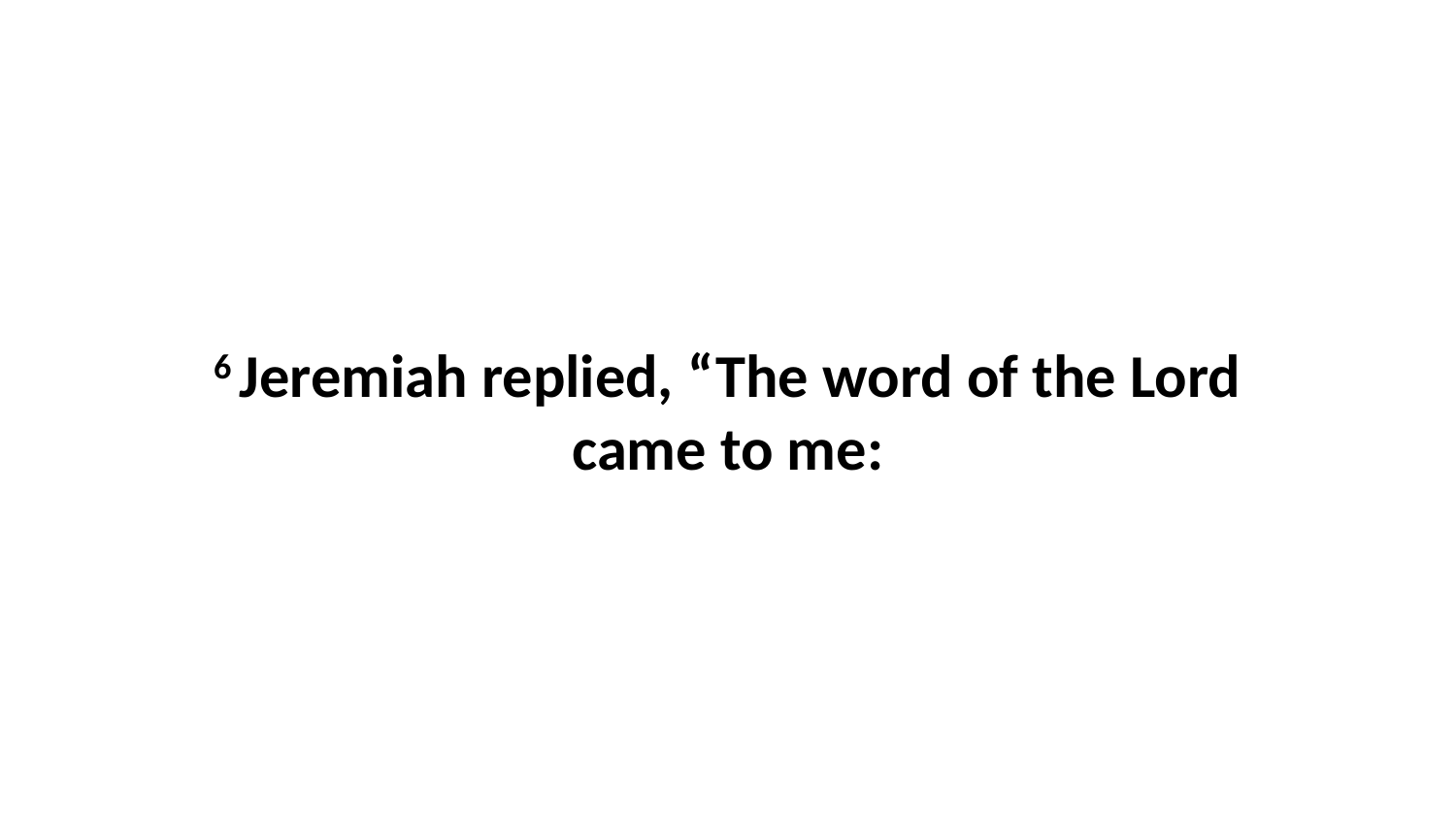

6 Jeremiah replied, “The word of the Lord came to me: